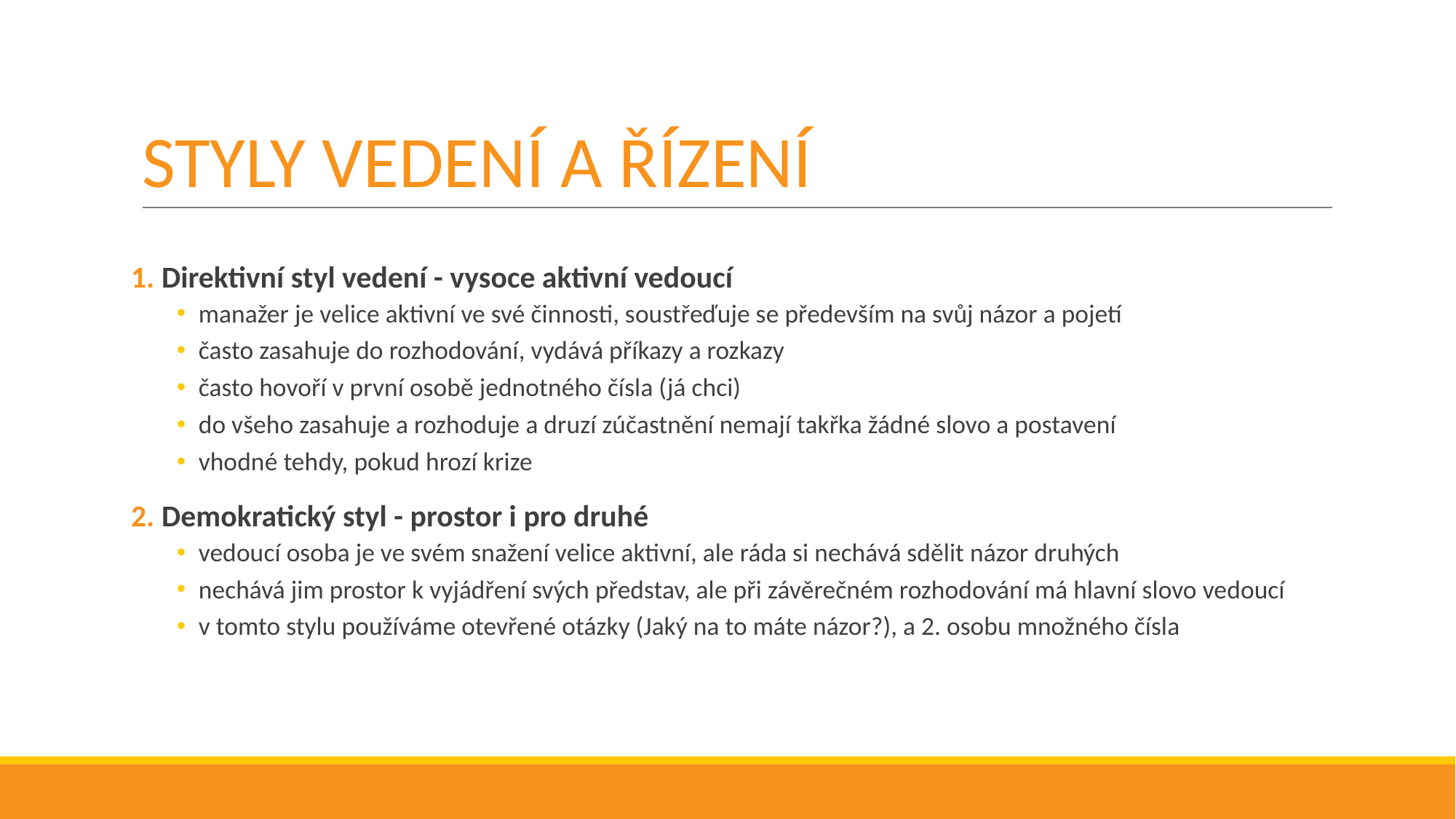

# STYLY VEDENÍ A ŘÍZENÍ
1. Direktivní styl vedení - vysoce aktivní vedoucí
manažer je velice aktivní ve své činnosti, soustřeďuje se především na svůj názor a pojetí
často zasahuje do rozhodování, vydává příkazy a rozkazy
často hovoří v první osobě jednotného čísla (já chci)
do všeho zasahuje a rozhoduje a druzí zúčastnění nemají takřka žádné slovo a postavení
vhodné tehdy, pokud hrozí krize
2. Demokratický styl - prostor i pro druhé
vedoucí osoba je ve svém snažení velice aktivní, ale ráda si nechává sdělit názor druhých
nechává jim prostor k vyjádření svých představ, ale při závěrečném rozhodování má hlavní slovo vedoucí
v tomto stylu používáme otevřené otázky (Jaký na to máte názor?), a 2. osobu množného čísla